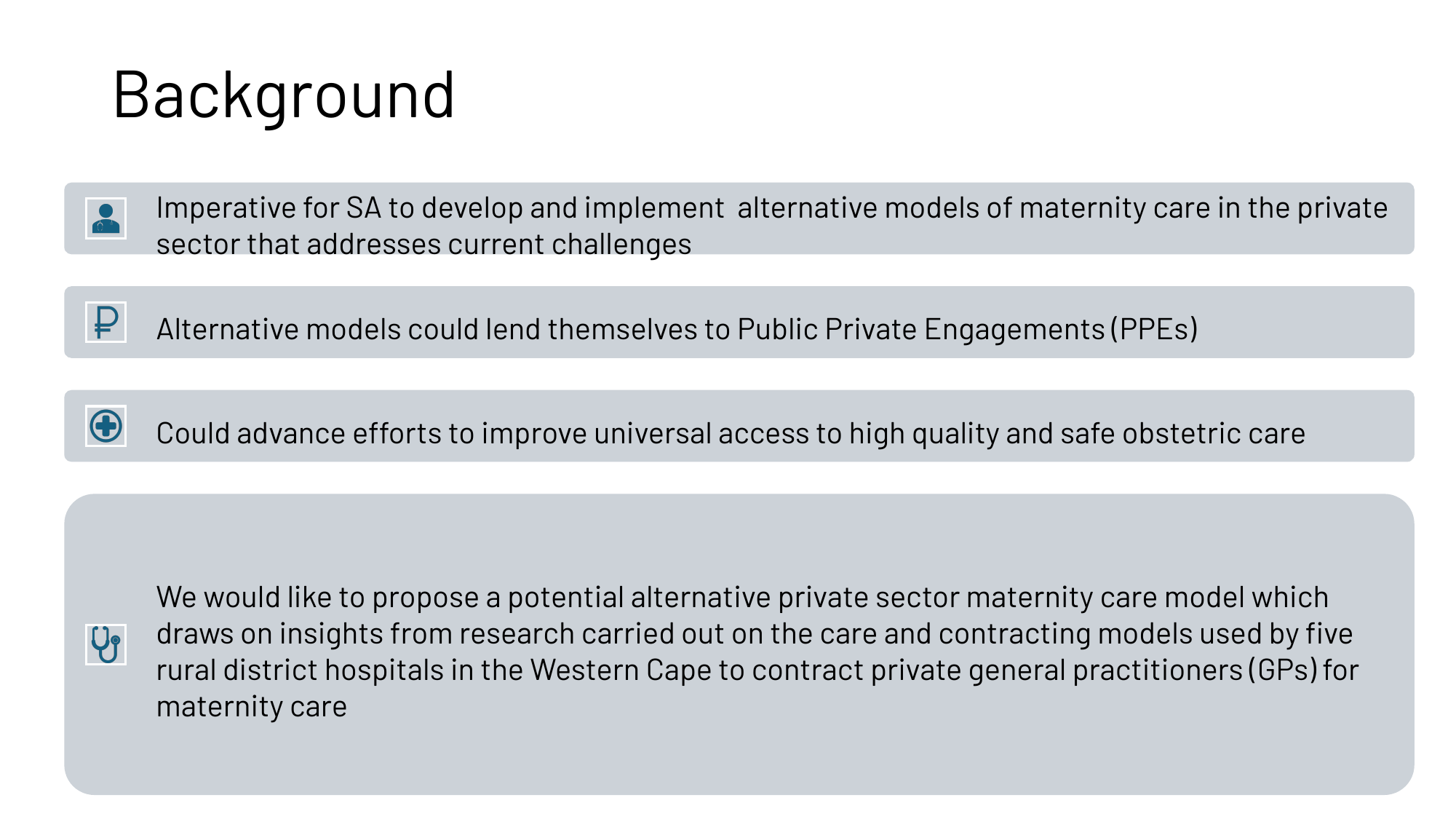

# Background
Imperative for SA to develop and implement  alternative models of maternity care in the private sector that addresses current challenges
Alternative models could lend themselves to Public Private Engagements (PPEs)
Could advance efforts to improve universal access to high quality and safe obstetric care
We would like to propose a potential alternative private sector maternity care model which draws on insights from research carried out on the care and contracting models used by five rural district hospitals in the Western Cape to contract private general practitioners (GPs) for maternity care